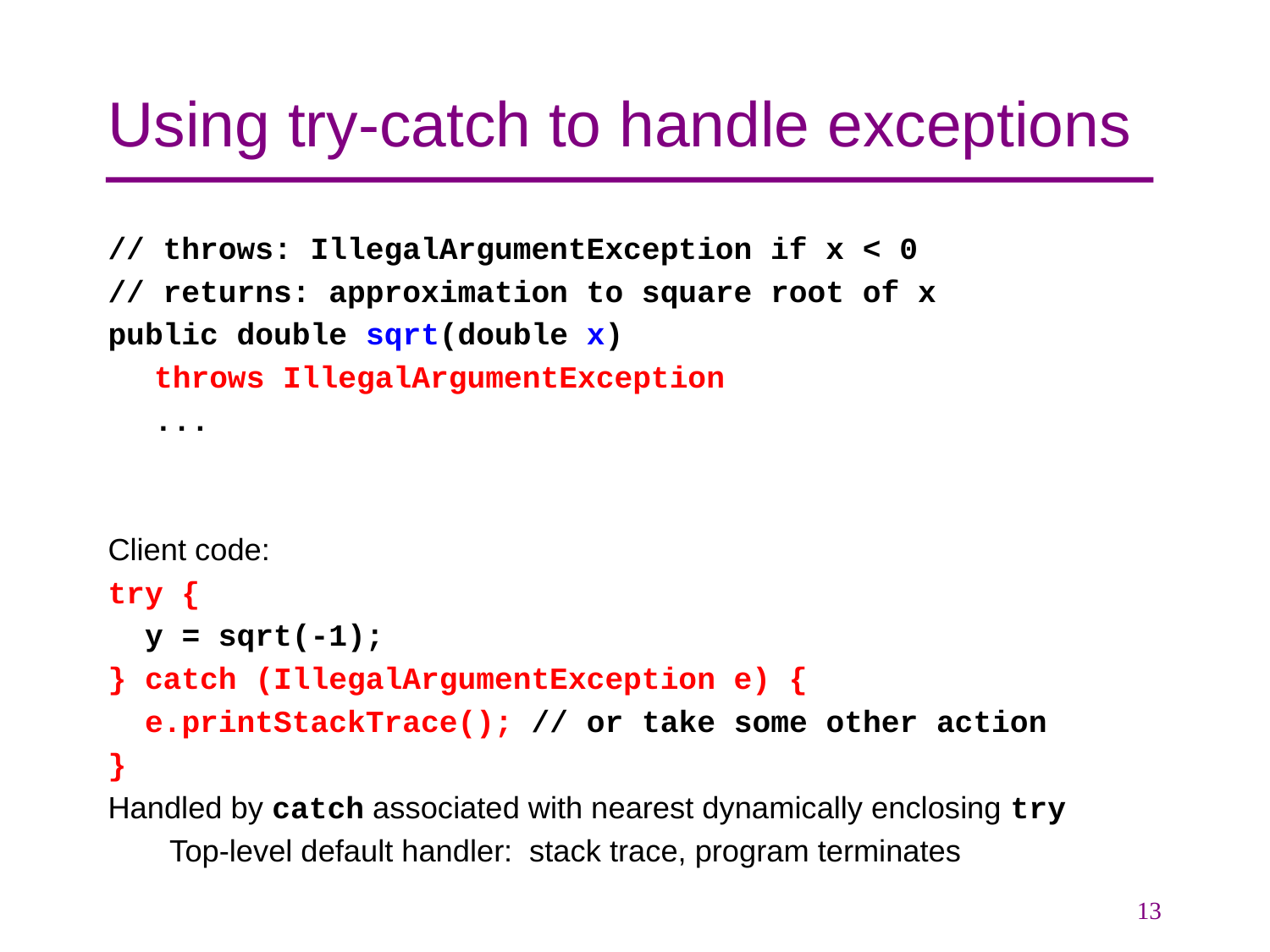

# Using try-catch to handle exceptions
// throws: IllegalArgumentException if x < 0
// returns: approximation to square root of x
public double sqrt(double x)
				throws IllegalArgumentException
	...

Client code:
try {
  y = sqrt(-1);
} catch (IllegalArgumentException e) {
  e.printStackTrace(); // or take some other action
}
Handled by catch associated with nearest dynamically enclosing try
Top-level default handler:  stack trace, program terminates
13